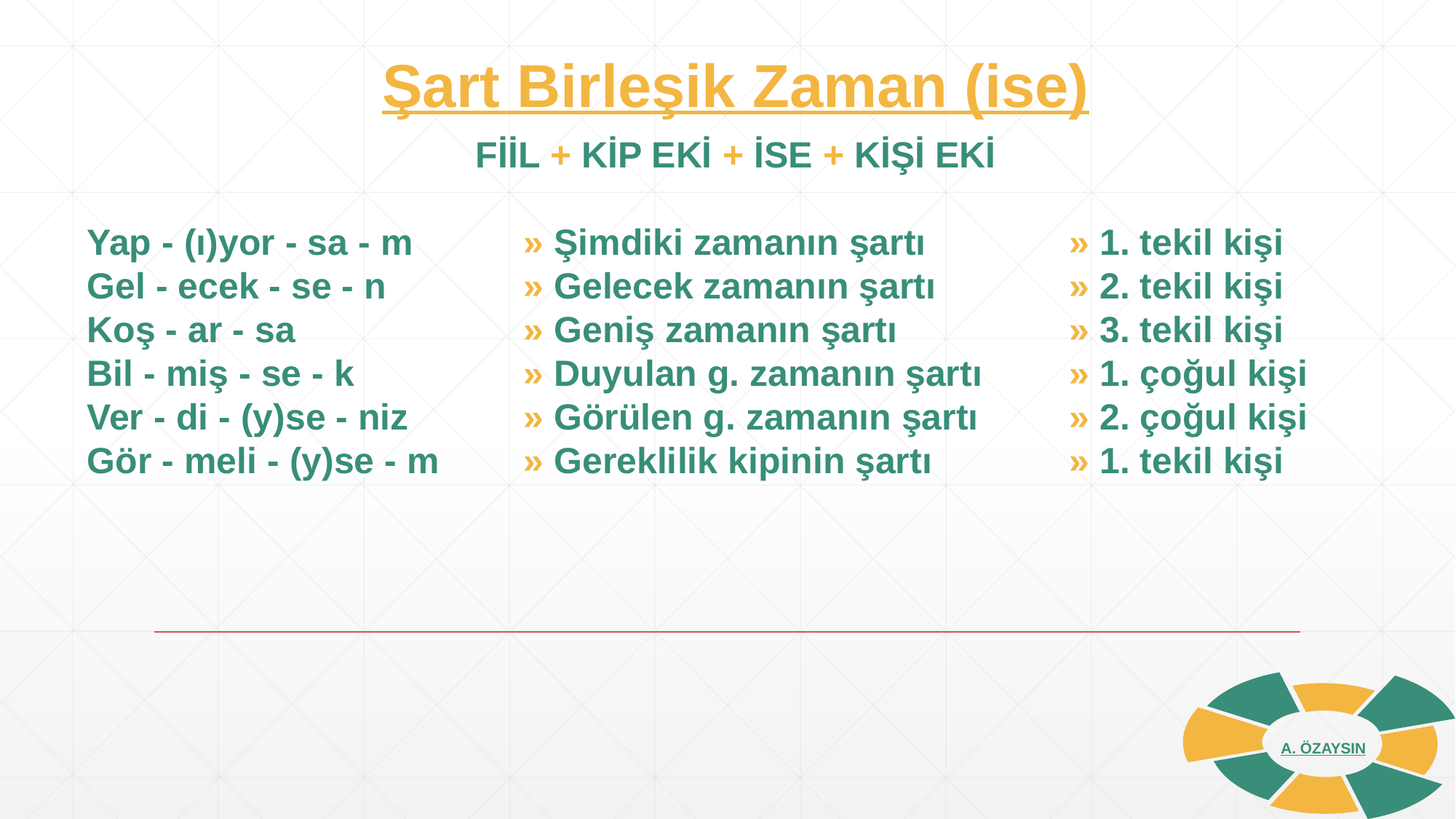

Şart Birleşik Zaman (ise)
FİİL + KİP EKİ + İSE + KİŞİ EKİ

Yap - (ı)yor - sa - m 	» Şimdiki zamanın şartı 		» 1. tekil kişi
Gel - ecek - se - n 		» Gelecek zamanın şartı 		» 2. tekil kişi
Koş - ar - sa 		» Geniş zamanın şartı 		» 3. tekil kişi
Bil - miş - se - k 		» Duyulan g. zamanın şartı 	» 1. çoğul kişi
Ver - di - (y)se - niz 	» Görülen g. zamanın şartı 	» 2. çoğul kişi
Gör - meli - (y)se - m 	» Gereklilik kipinin şartı 		» 1. tekil kişi

A. ÖZAYSIN